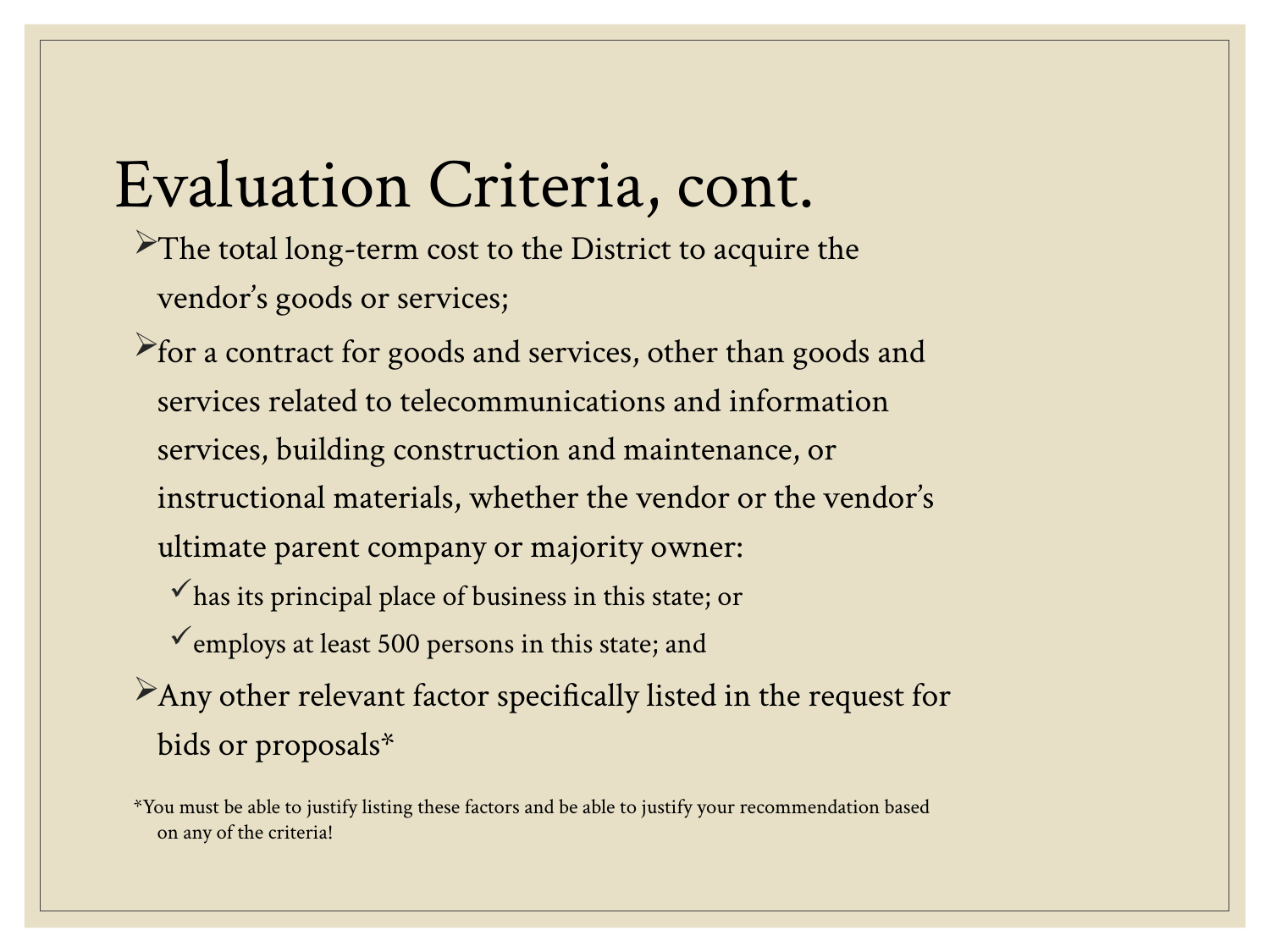

# Evaluation Criteria, cont.
The total long-term cost to the District to acquire the vendor’s goods or services;
for a contract for goods and services, other than goods and services related to telecommunications and information services, building construction and maintenance, or instructional materials, whether the vendor or the vendor’s ultimate parent company or majority owner:
has its principal place of business in this state; or
employs at least 500 persons in this state; and
Any other relevant factor specifically listed in the request for bids or proposals*

*You must be able to justify listing these factors and be able to justify your recommendation based on any of the criteria!